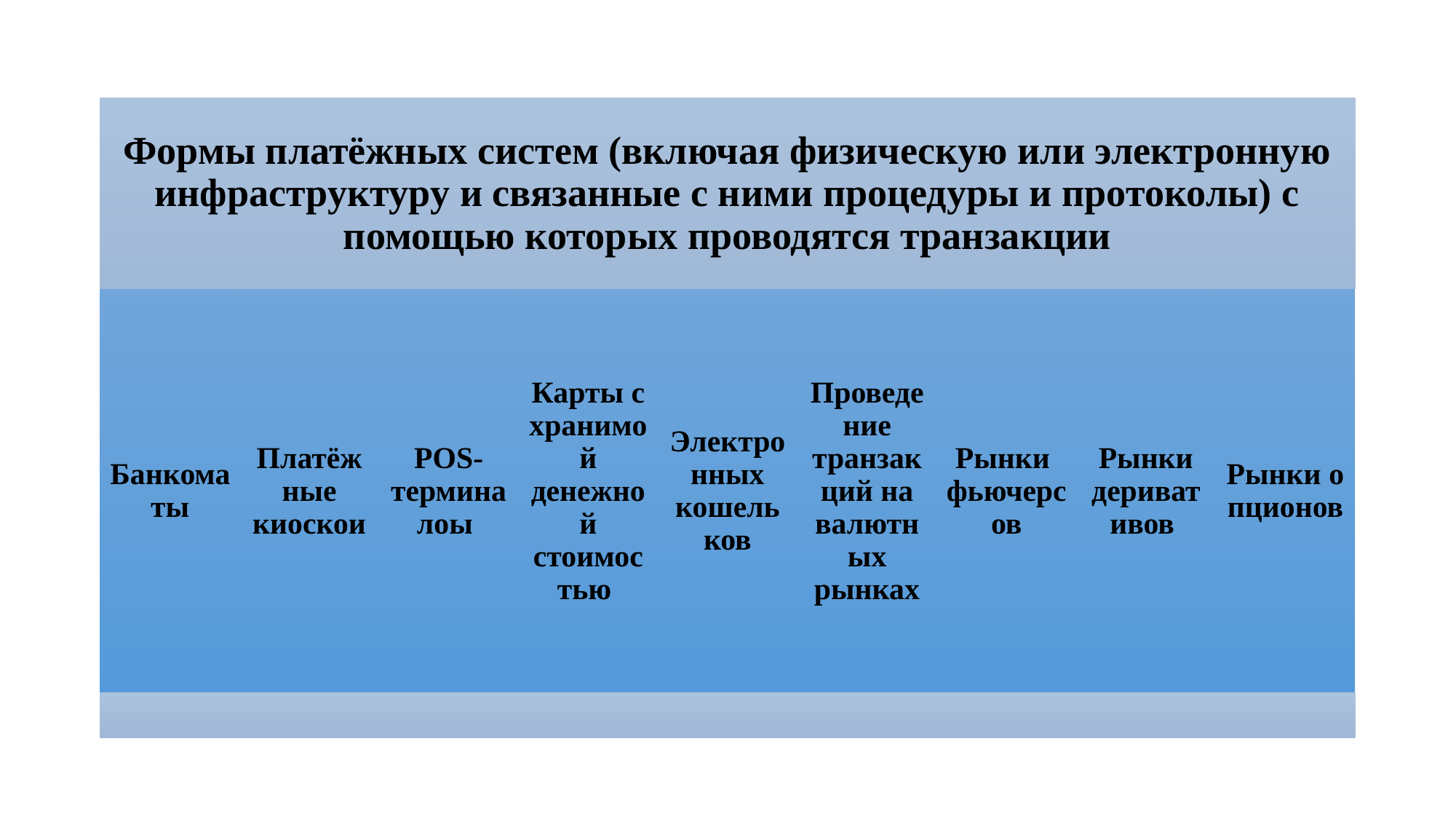

Формы платёжных систем (включая физическую или электронную инфраструктуру и связанные с ними процедуры и протоколы) с помощью которых проводятся транзакции
Банкоматы
Платёжные киоскои
POS-терминалоы
Карты с хранимой денежной стоимостью
Электронных кошельков
Проведение транзакций на валютных рынках
Рынки фьючерсов
Рынки деривативов
Рынки опционов